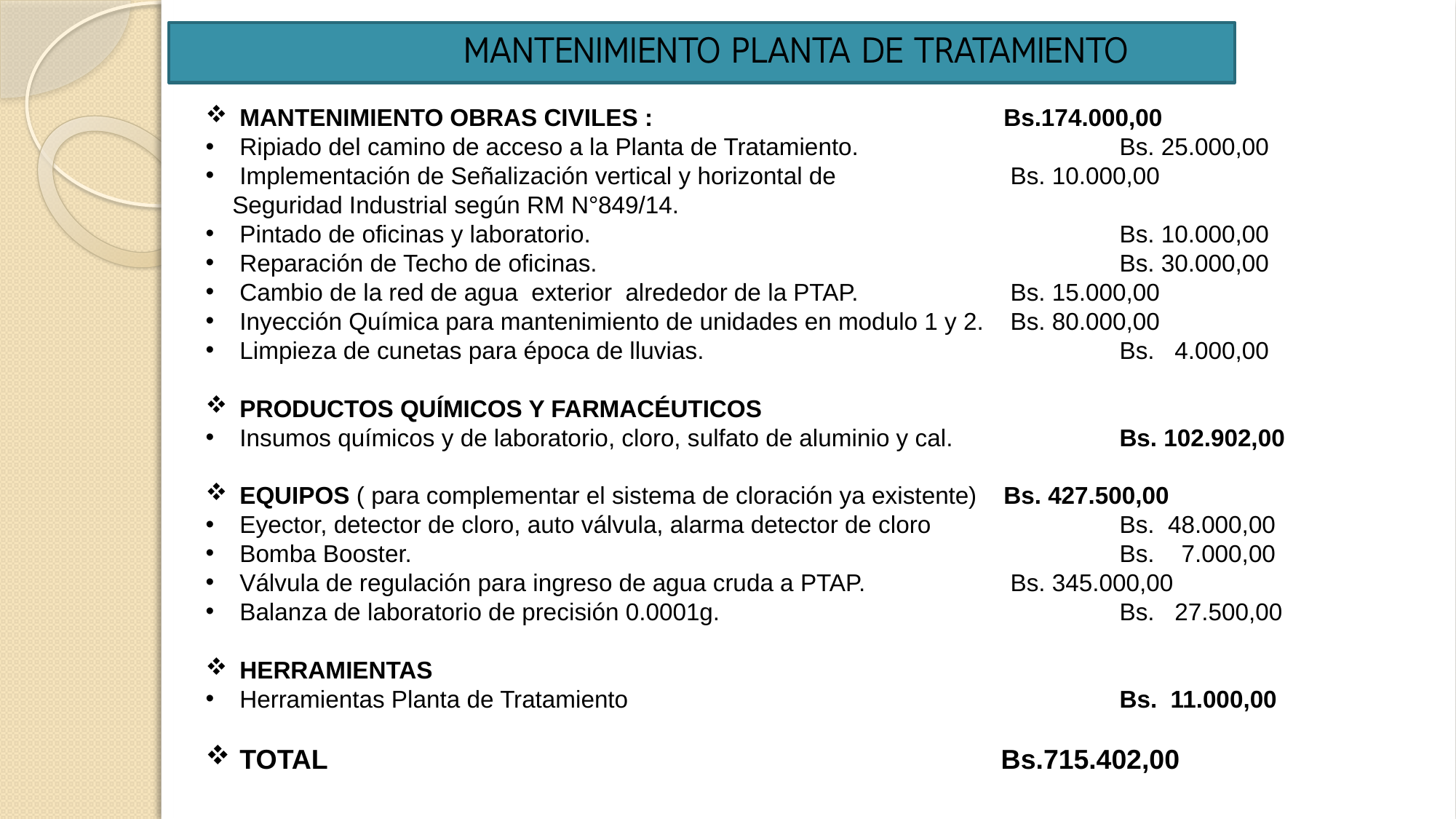

# MANTENIMIENTO PLANTA DE TRATAMIENTO

MANTENIMIENTO OBRAS CIVILES :				Bs.174.000,00
Ripiado del camino de acceso a la Planta de Tratamiento.	      		 Bs. 25.000,00
Implementación de Señalización vertical y horizontal de    		 Bs. 10.000,00
    Seguridad Industrial según RM N°849/14.
Pintado de oficinas y laboratorio.	  				 Bs. 10.000,00
Reparación de Techo de oficinas.			 		 Bs. 30.000,00
Cambio de la red de agua  exterior  alrededor de la PTAP. 		 Bs. 15.000,00
Inyección Química para mantenimiento de unidades en modulo 1 y 2. 	 Bs. 80.000,00
Limpieza de cunetas para época de lluvias.				 Bs.   4.000,00

PRODUCTOS QUÍMICOS Y FARMACÉUTICOS
Insumos químicos y de laboratorio, cloro, sulfato de aluminio y cal. 		 Bs. 102.902,00

EQUIPOS ( para complementar el sistema de cloración ya existente) 	Bs. 427.500,00
Eyector, detector de cloro, auto válvula, alarma detector de cloro		 Bs.  48.000,00
Bomba Booster. 							 Bs.    7.000,00
Válvula de regulación para ingreso de agua cruda a PTAP. 		 Bs. 345.000,00
Balanza de laboratorio de precisión 0.0001g.				 Bs.   27.500,00

HERRAMIENTAS
Herramientas Planta de Tratamiento	 				 Bs.  11.000,00

TOTAL 						              Bs.715.402,00